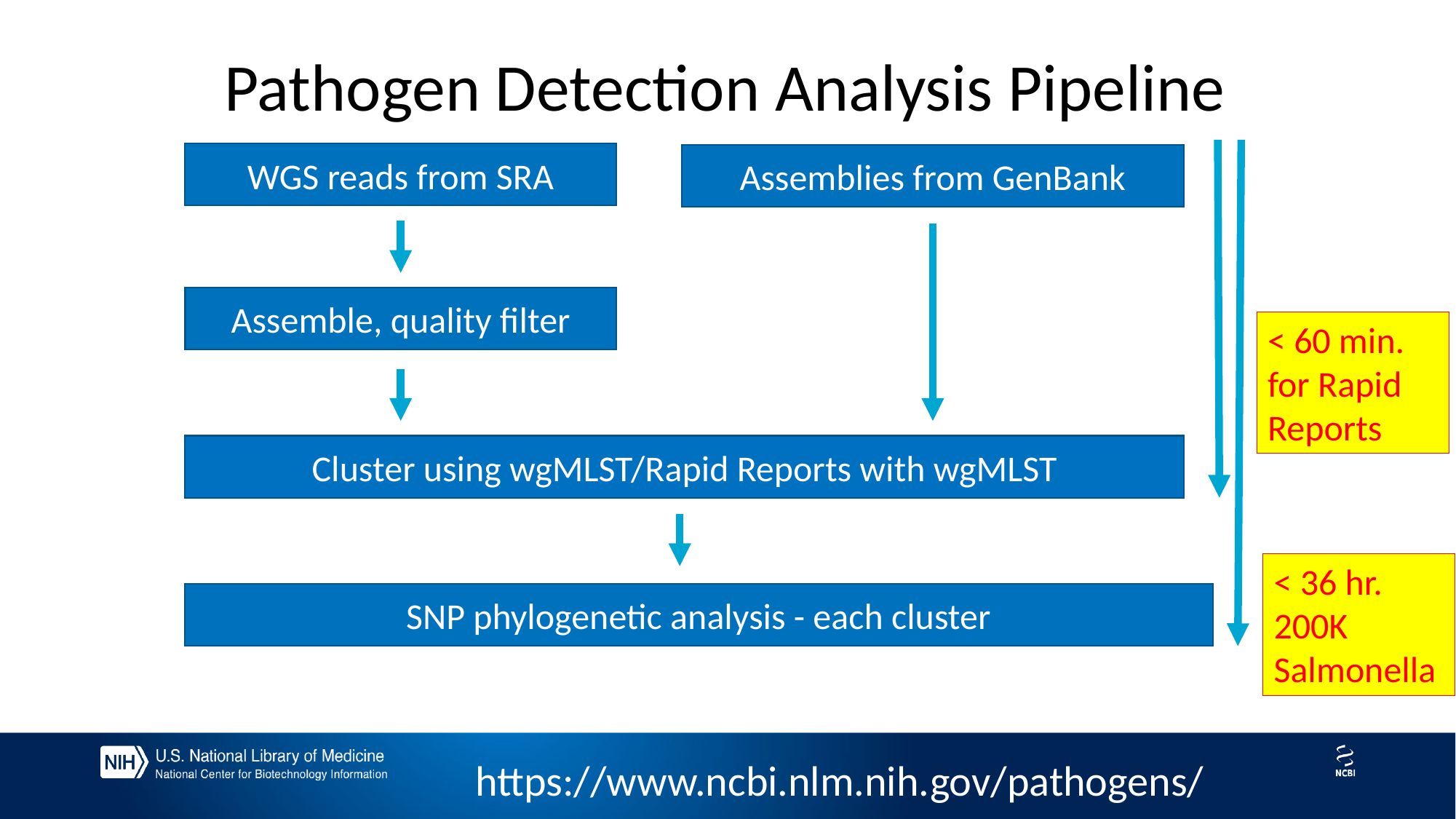

# Pathogen Detection Analysis Pipeline
WGS reads from SRA
Assemblies from GenBank
Assemble, quality filter
< 60 min.
for Rapid Reports
Cluster using wgMLST/Rapid Reports with wgMLST
< 36 hr.
200K Salmonella
SNP phylogenetic analysis - each cluster
https://www.ncbi.nlm.nih.gov/pathogens/